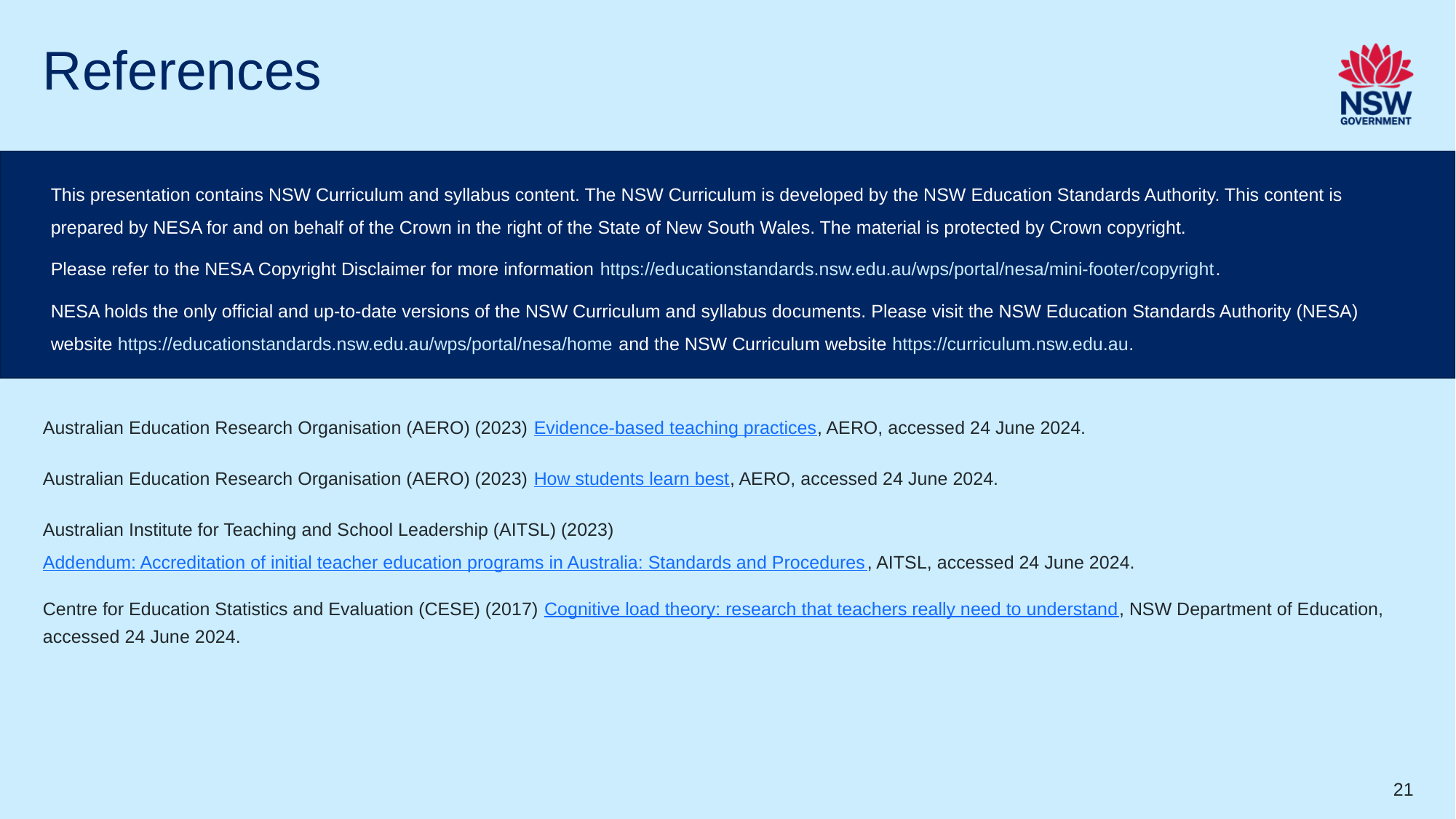

# References – 2
This presentation contains NSW Curriculum and syllabus content. The NSW Curriculum is developed by the NSW Education Standards Authority. This content is prepared by NESA for and on behalf of the Crown in the right of the State of New South Wales. The material is protected by Crown copyright.
Please refer to the NESA Copyright Disclaimer for more information https://educationstandards.nsw.edu.au/wps/portal/nesa/mini-footer/copyright.
NESA holds the only official and up-to-date versions of the NSW Curriculum and syllabus documents. Please visit the NSW Education Standards Authority (NESA) website https://educationstandards.nsw.edu.au/wps/portal/nesa/home and the NSW Curriculum website https://curriculum.nsw.edu.au.
Australian Education Research Organisation (AERO) (2023) Evidence-based teaching practices, AERO, accessed 24 June 2024.
Australian Education Research Organisation (AERO) (2023) How students learn best, AERO, accessed 24 June 2024.
Australian Institute for Teaching and School Leadership (AITSL) (2023) Addendum: Accreditation of initial teacher education programs in Australia: Standards and Procedures, AITSL, accessed 24 June 2024.
Centre for Education Statistics and Evaluation (CESE) (2017) Cognitive load theory: research that teachers really need to understand, NSW Department of Education, accessed 24 June 2024.

21